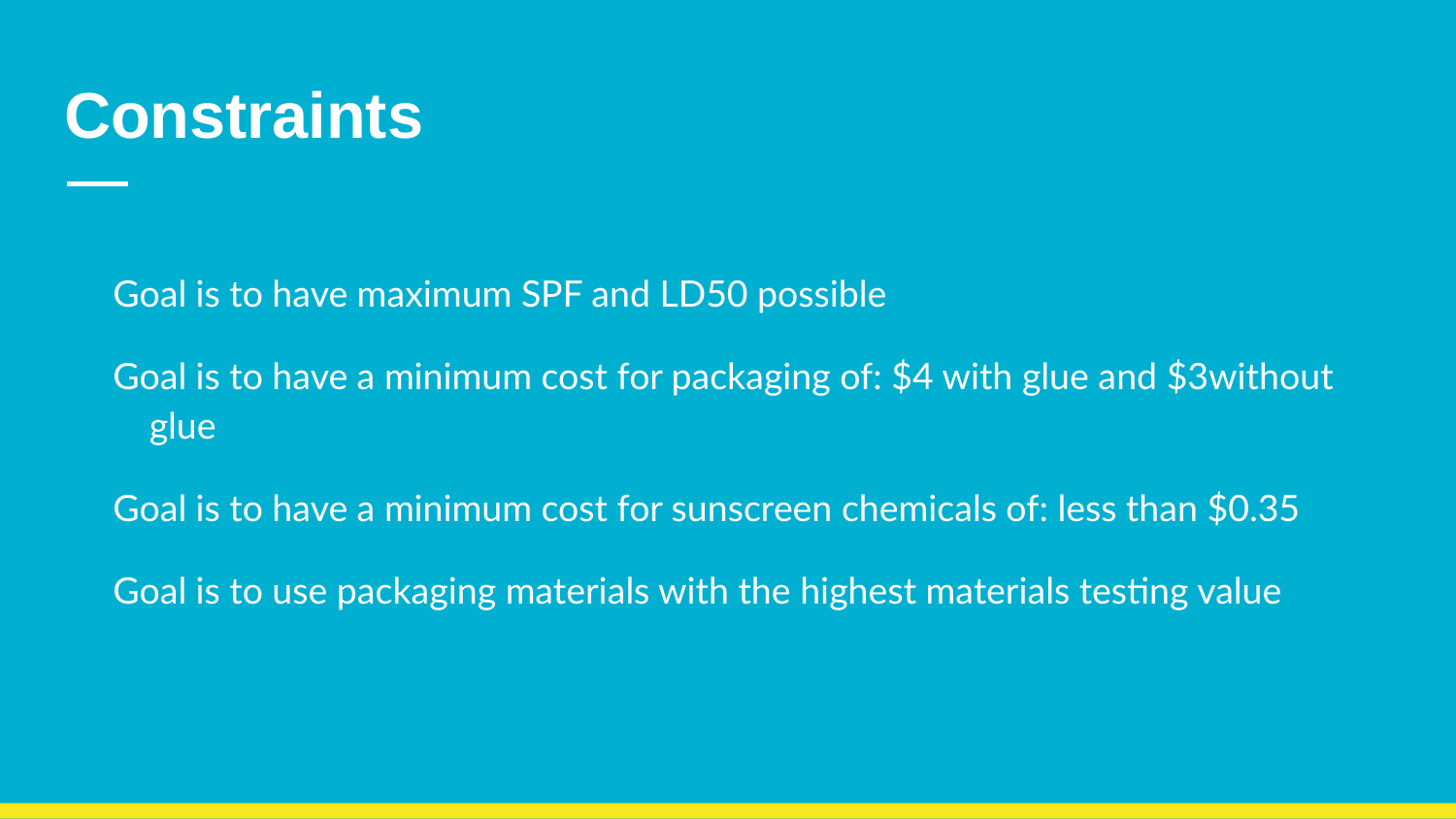

# Constraints
Goal is to have maximum SPF and LD50 possible
Goal is to have a minimum cost for packaging of: $4 with glue and $3without glue
Goal is to have a minimum cost for sunscreen chemicals of: less than $0.35
Goal is to use packaging materials with the highest materials testing value